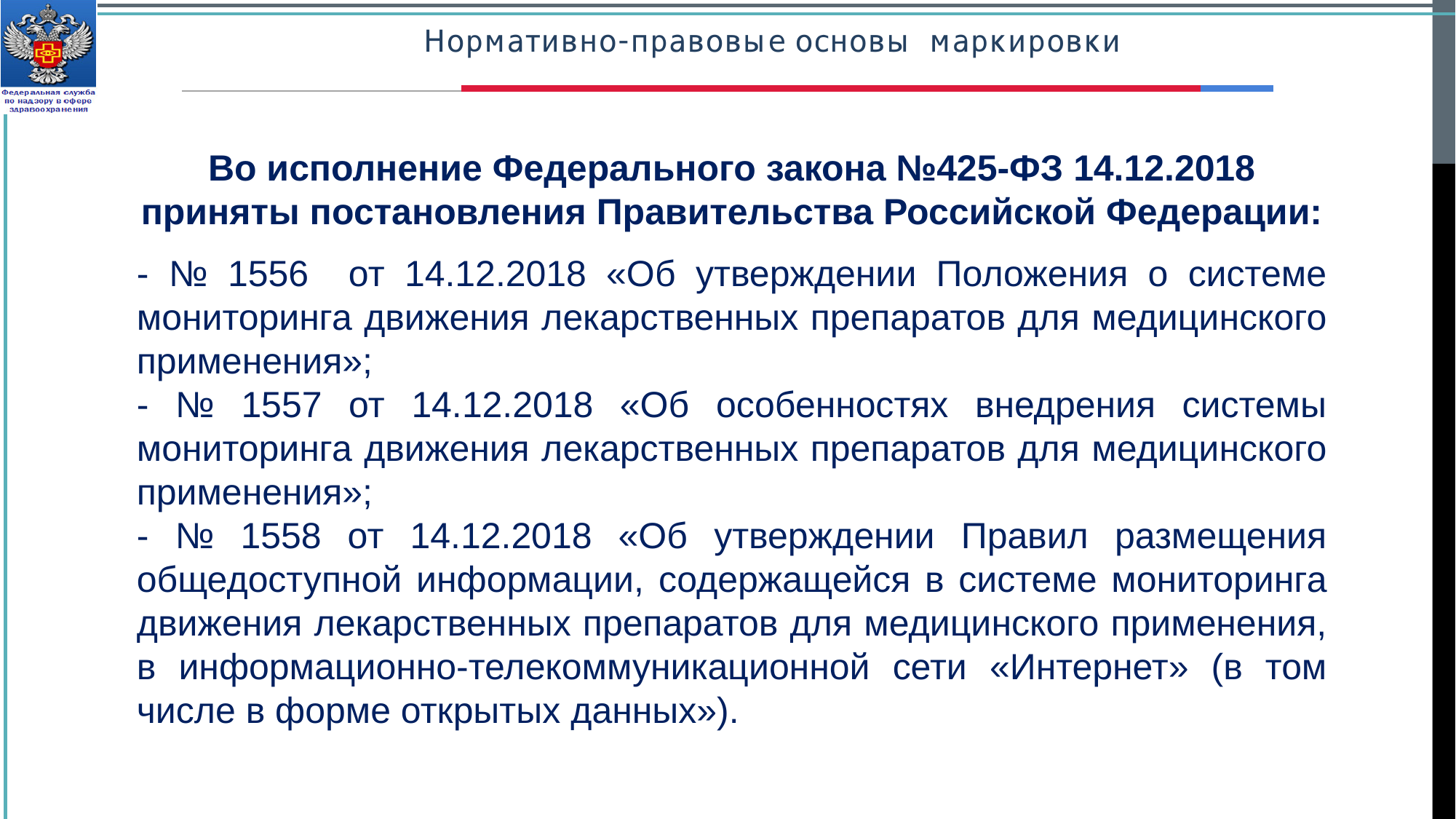

Нормативно-правовые основы  маркировки

Во исполнение Федерального закона №425-ФЗ 14.12.2018 приняты постановления Правительства Российской Федерации:

- № 1556  от 14.12.2018 «Об утверждении Положения о системе мониторинга движения лекарственных препаратов для медицинского применения»;
- № 1557 от 14.12.2018 «Об особенностях внедрения системы мониторинга движения лекарственных препаратов для медицинского применения»;
- № 1558 от 14.12.2018 «Об утверждении Правил размещения общедоступной информации, содержащейся в системе мониторинга движения лекарственных препаратов для медицинского применения, в информационно-телекоммуникационной сети «Интернет» (в том числе в форме открытых данных»).